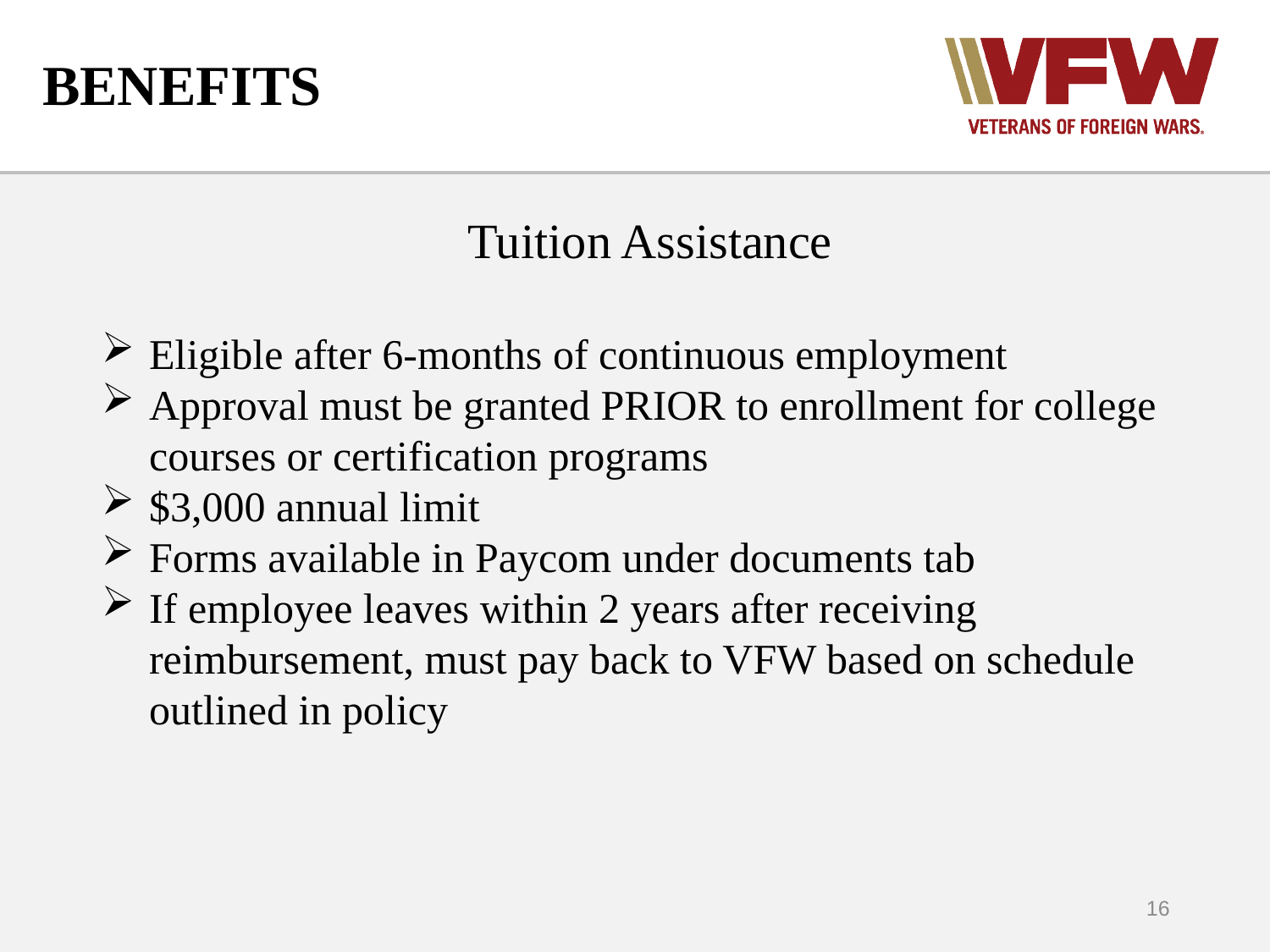

# BENEFITS
Tuition Assistance

Eligible after 6-months of continuous employment
Approval must be granted PRIOR to enrollment for college courses or certification programs
$3,000 annual limit
Forms available in Paycom under documents tab
If employee leaves within 2 years after receiving reimbursement, must pay back to VFW based on schedule outlined in policy

16